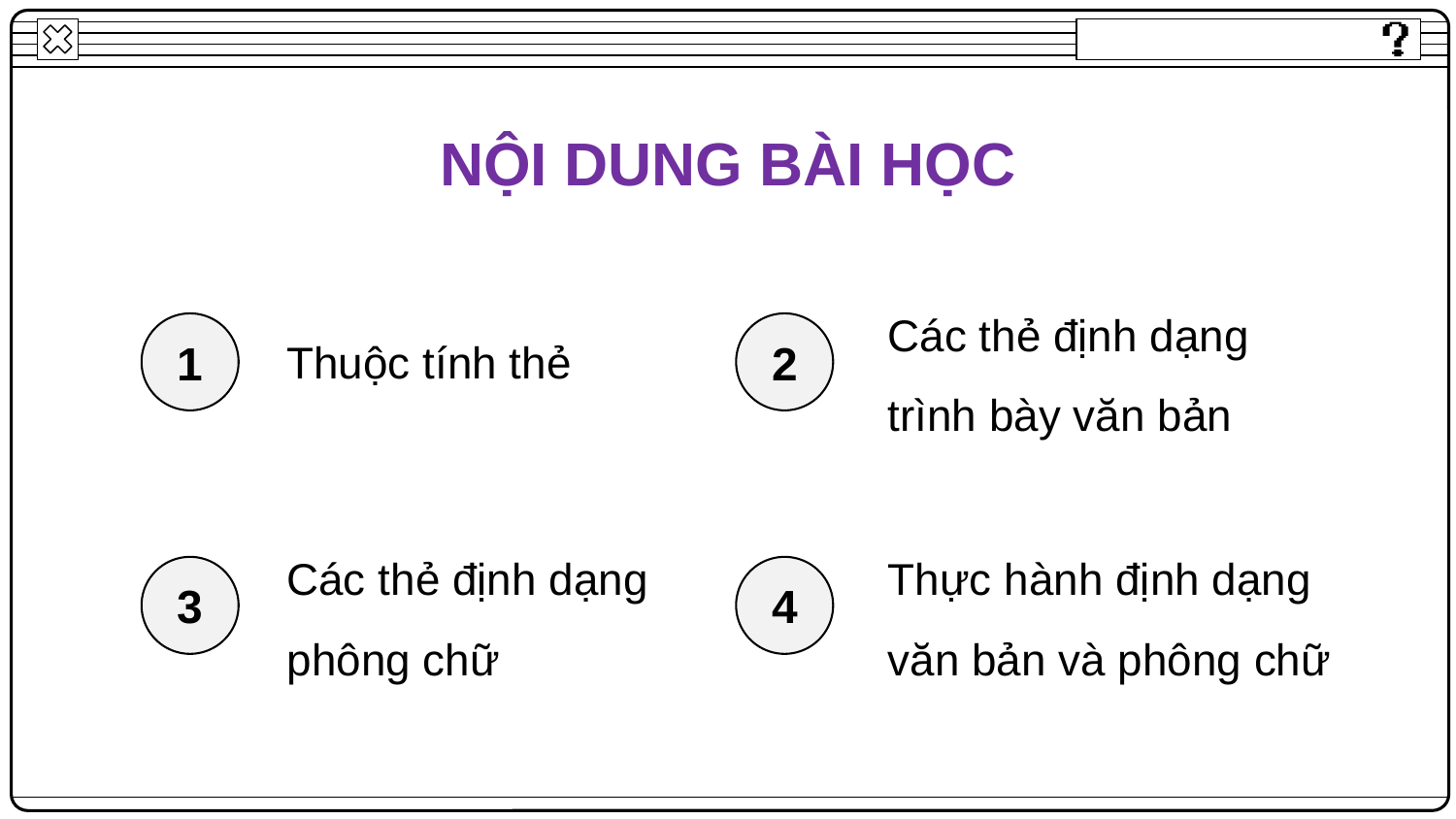

NỘI DUNG BÀI HỌC
Các thẻ định dạng trình bày văn bản
2
1
Thuộc tính thẻ
Các thẻ định dạng phông chữ
3
Thực hành định dạng văn bản và phông chữ
4